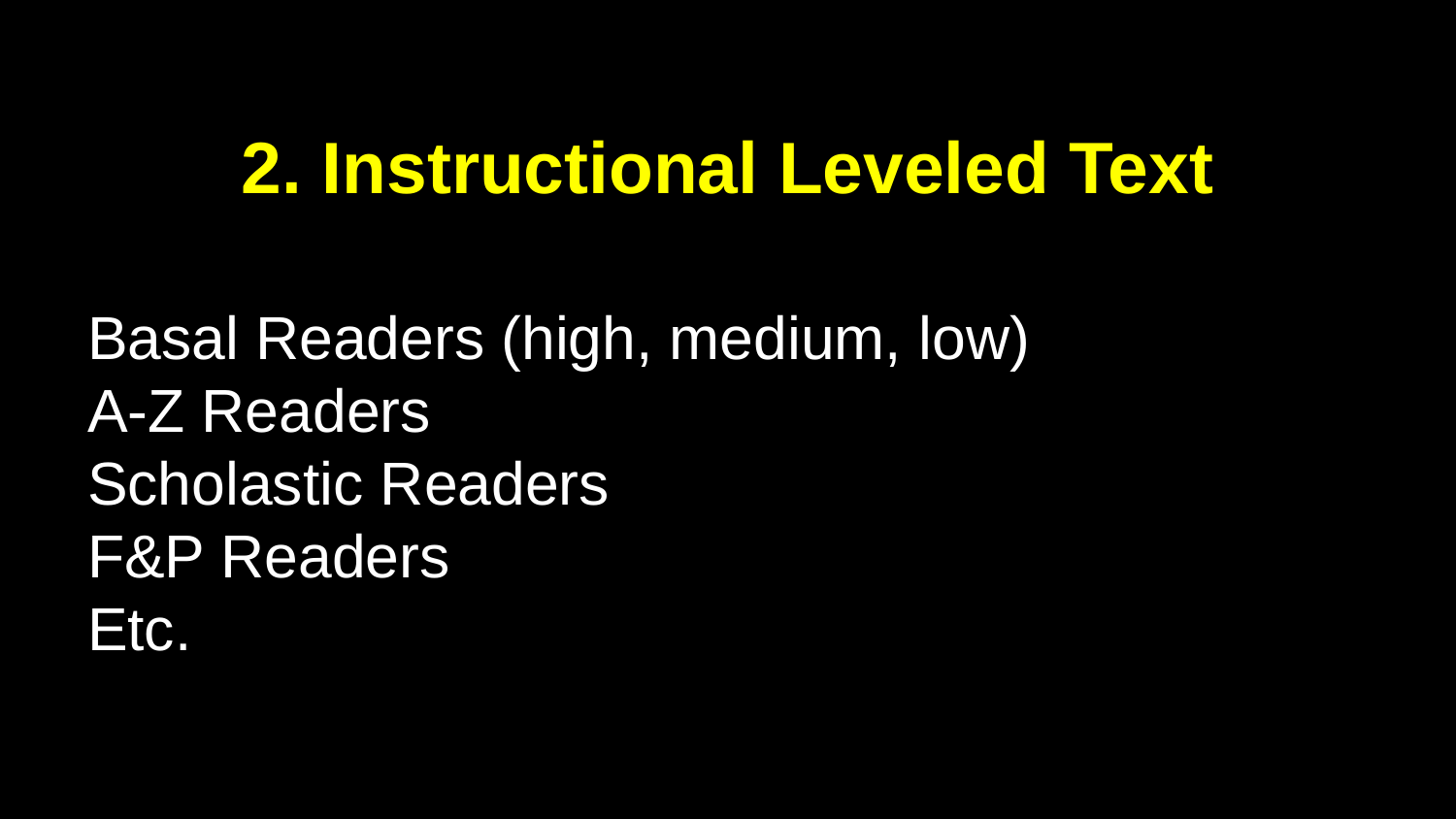

# 2. Instructional Leveled Text

Basal Readers (high, medium, low)
A-Z Readers
Scholastic Readers
F&P Readers
Etc.